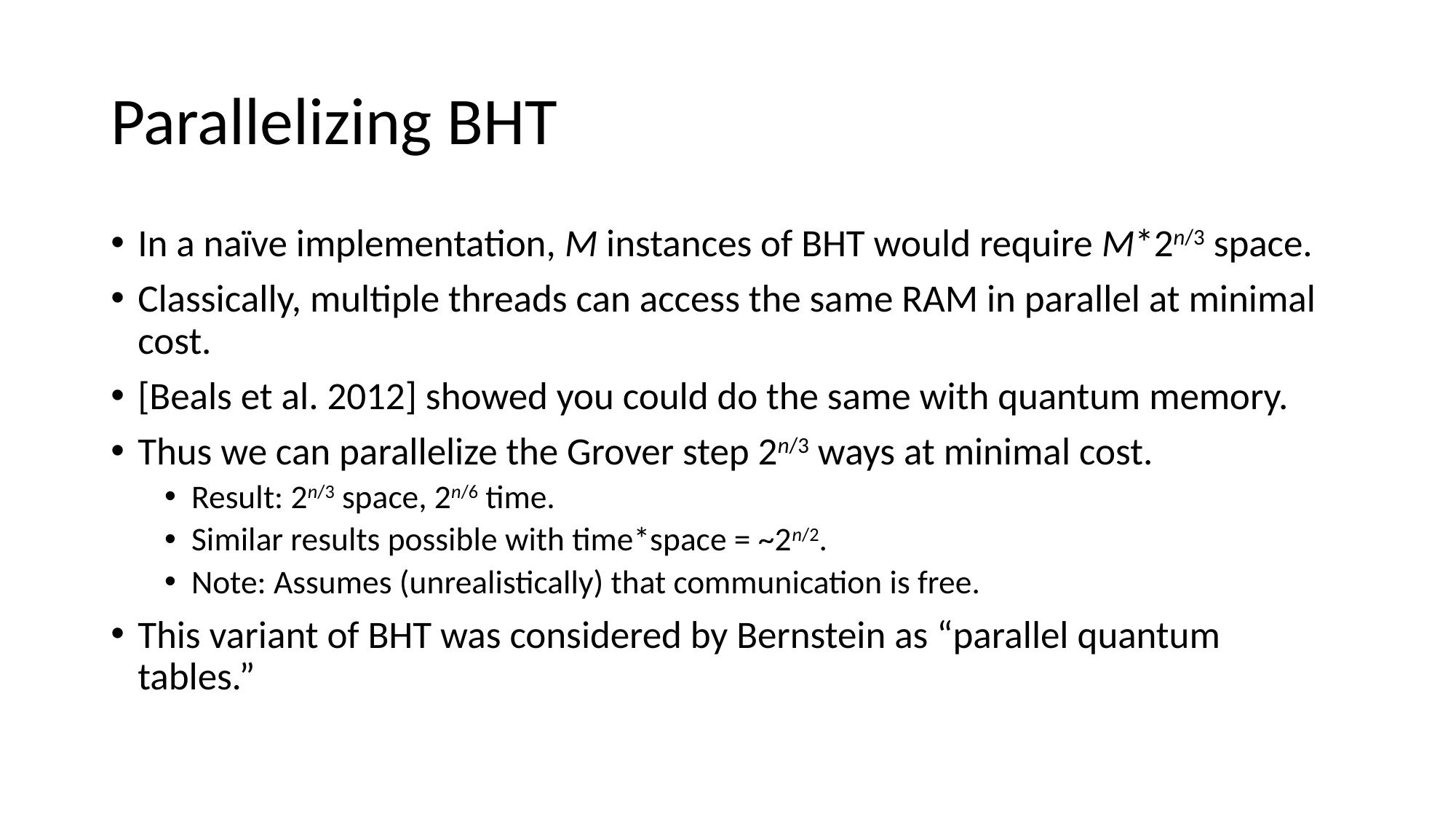

# Parallelizing BHT
In a naïve implementation, M instances of BHT would require M*2n/3 space.
Classically, multiple threads can access the same RAM in parallel at minimal cost.
[Beals et al. 2012] showed you could do the same with quantum memory.
Thus we can parallelize the Grover step 2n/3 ways at minimal cost.
Result: 2n/3 space, 2n/6 time.
Similar results possible with time*space = ~2n/2.
Note: Assumes (unrealistically) that communication is free.
This variant of BHT was considered by Bernstein as “parallel quantum tables.”